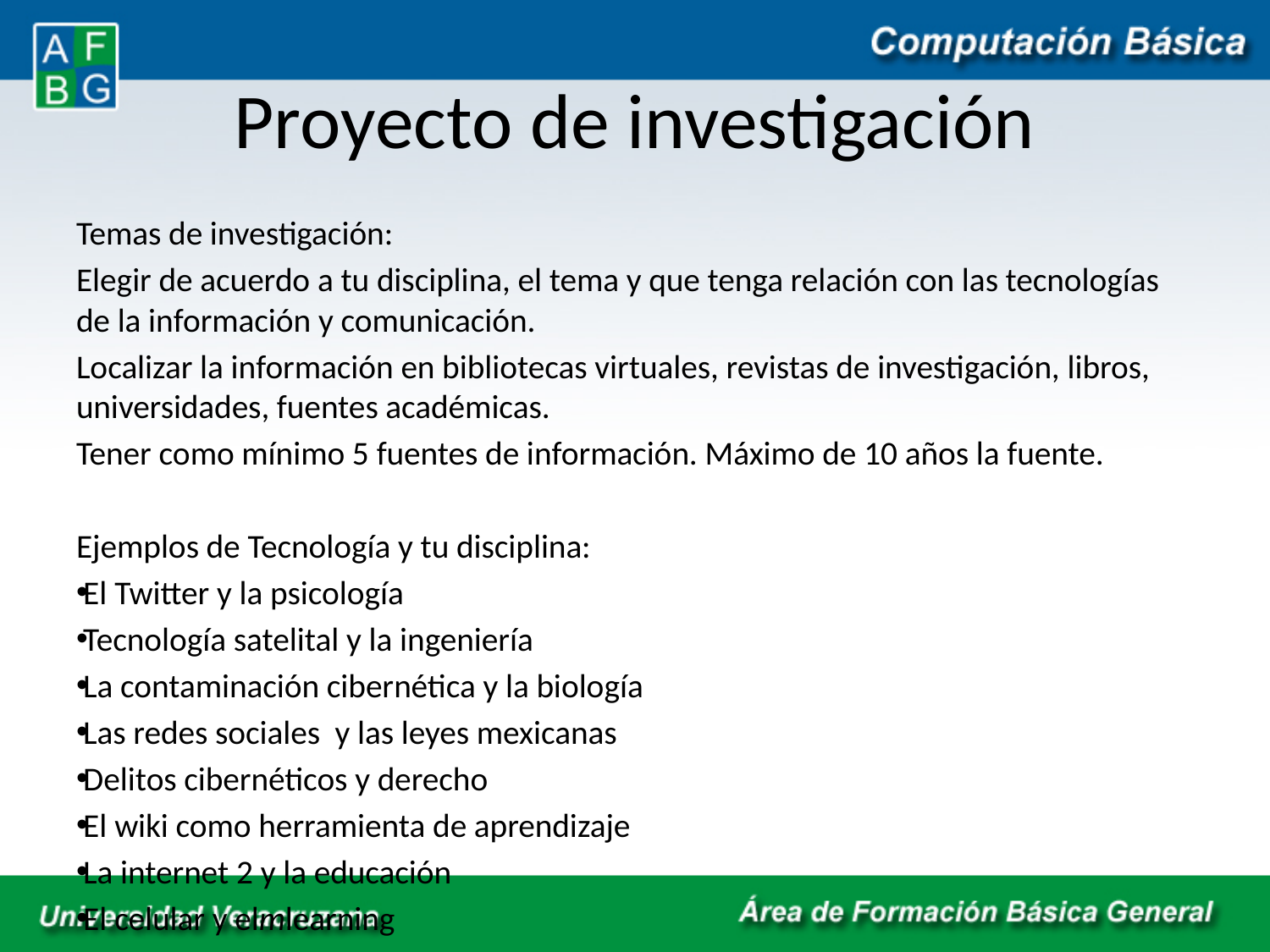

# Proyecto de investigación
Temas de investigación:
Elegir de acuerdo a tu disciplina, el tema y que tenga relación con las tecnologías de la información y comunicación.
Localizar la información en bibliotecas virtuales, revistas de investigación, libros, universidades, fuentes académicas.
Tener como mínimo 5 fuentes de información. Máximo de 10 años la fuente.

Ejemplos de Tecnología y tu disciplina:
El Twitter y la psicología
Tecnología satelital y la ingeniería
La contaminación cibernética y la biología
Las redes sociales  y las leyes mexicanas
Delitos cibernéticos y derecho
El wiki como herramienta de aprendizaje
La internet 2 y la educación
El celular y elmlearning